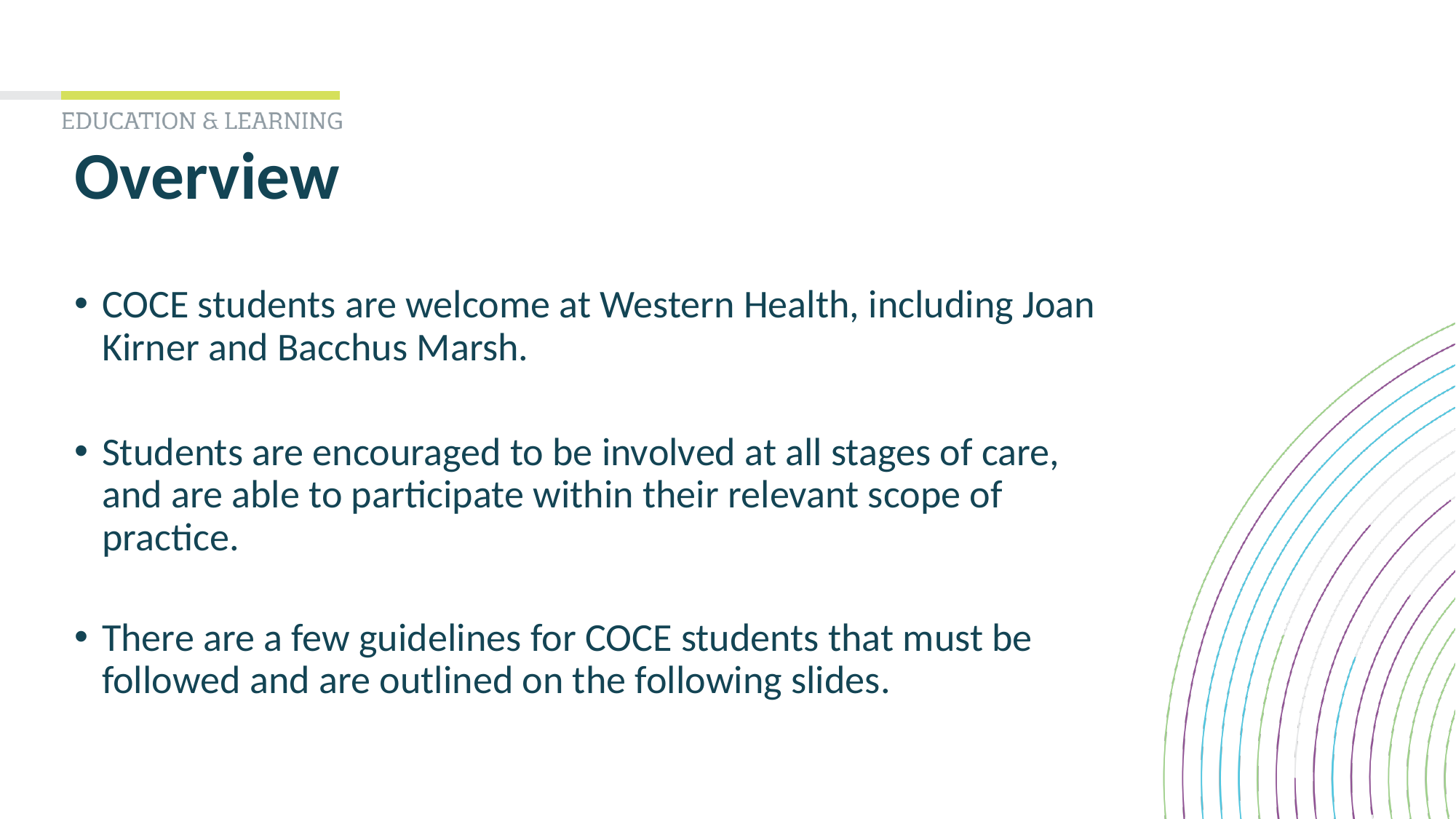

# Overview
COCE students are welcome at Western Health, including Joan Kirner and Bacchus Marsh.
Students are encouraged to be involved at all stages of care, and are able to participate within their relevant scope of practice.
There are a few guidelines for COCE students that must be followed and are outlined on the following slides.